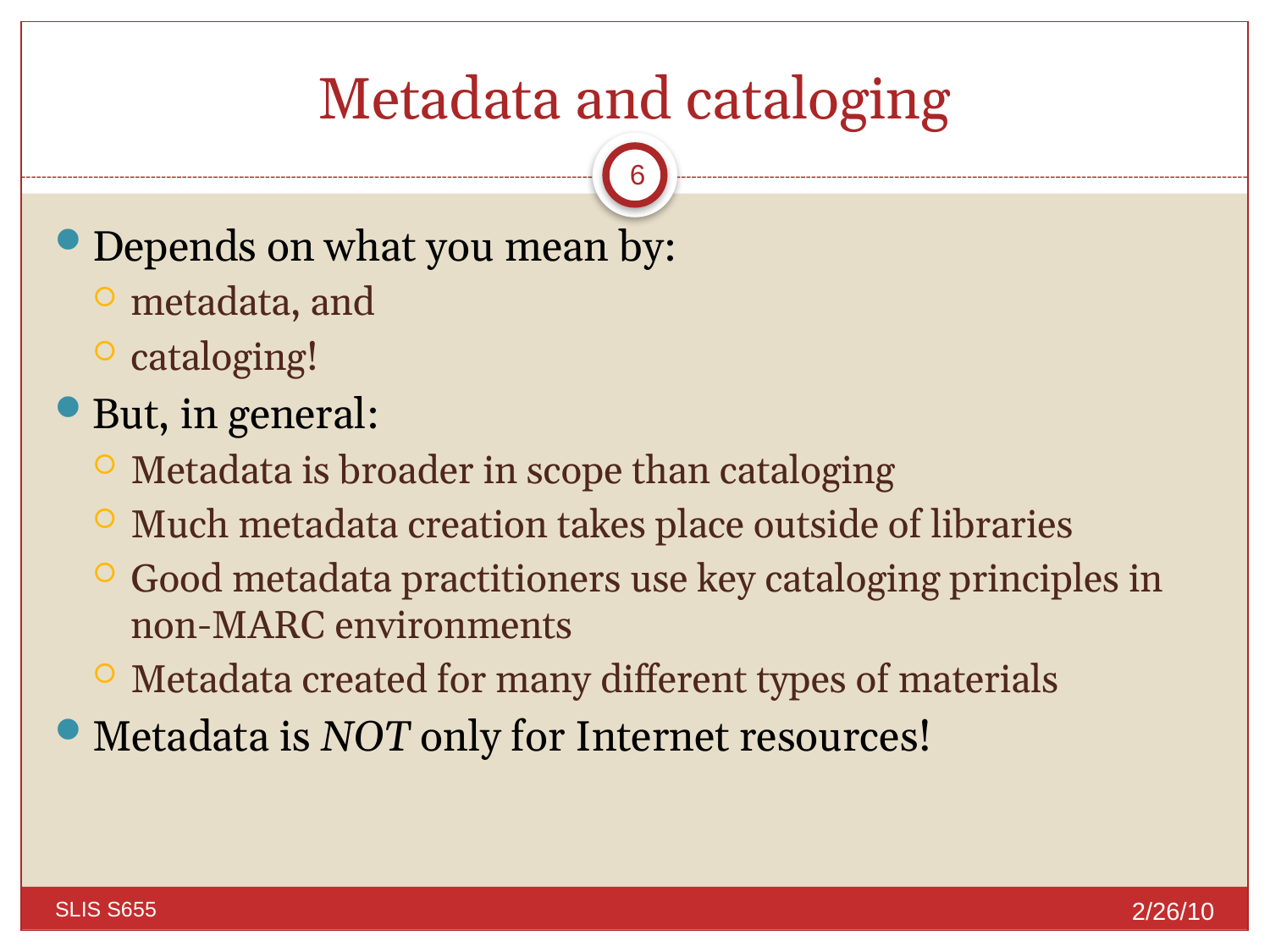

# Metadata and cataloging
6
Depends on what you mean by:
metadata, and
cataloging!
But, in general:
Metadata is broader in scope than cataloging
Much metadata creation takes place outside of libraries
Good metadata practitioners use key cataloging principles in non-MARC environments
Metadata created for many different types of materials
Metadata is NOT only for Internet resources!
2/26/10
SLIS S655